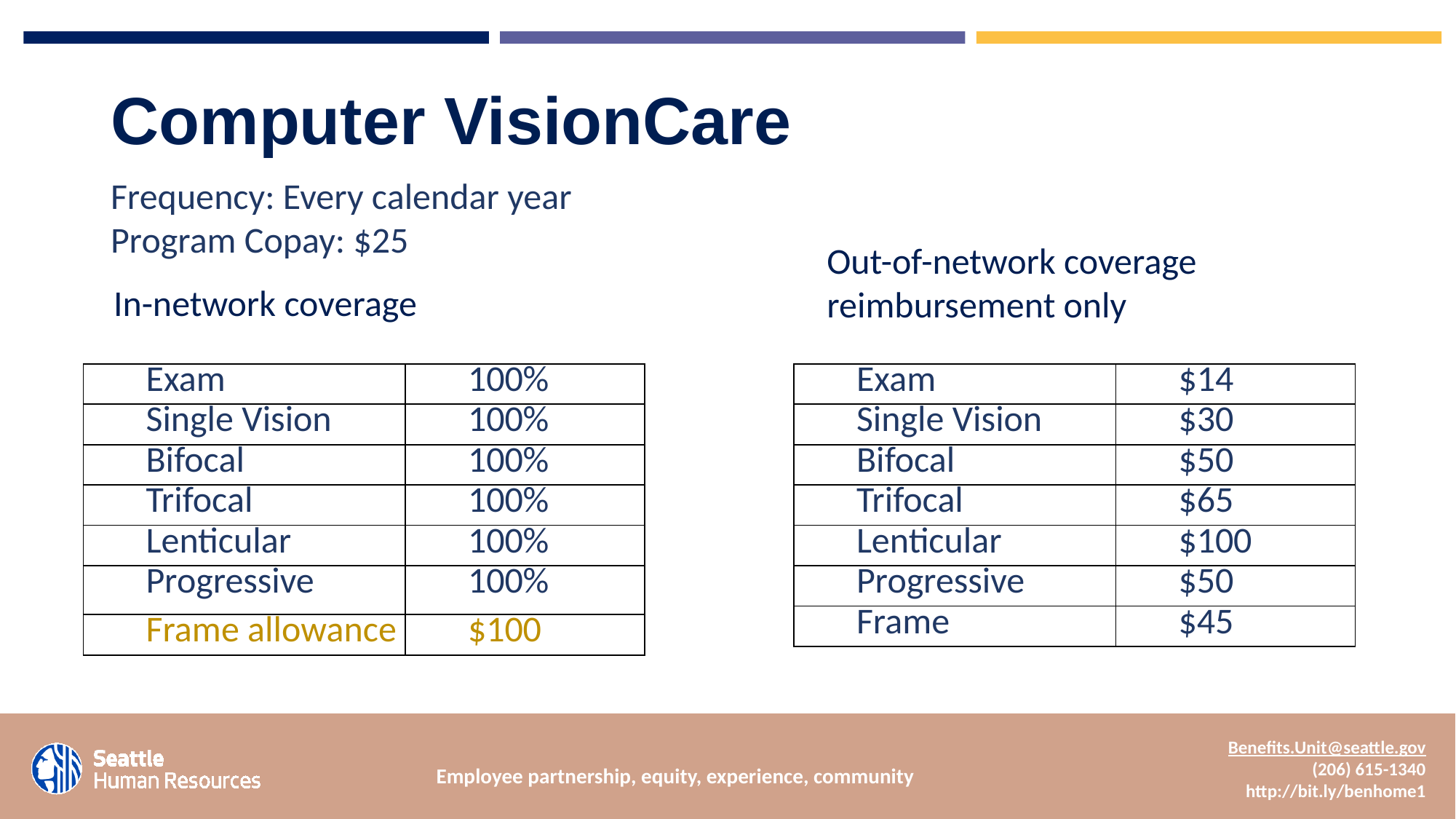

# Computer VisionCare
Frequency: Every calendar year
Program Copay: $25
     Out-of-network coverage reimbursement only
     In-network coverage
| Exam | 100% |
| --- | --- |
| Single Vision | 100% |
| Bifocal | 100% |
| Trifocal | 100% |
| Lenticular | 100% |
| Progressive | 100% |
| Frame allowance | $100 |
| Exam | $14 |
| --- | --- |
| Single Vision | $30 |
| Bifocal | $50 |
| Trifocal | $65 |
| Lenticular | $100 |
| Progressive | $50 |
| Frame | $45 |